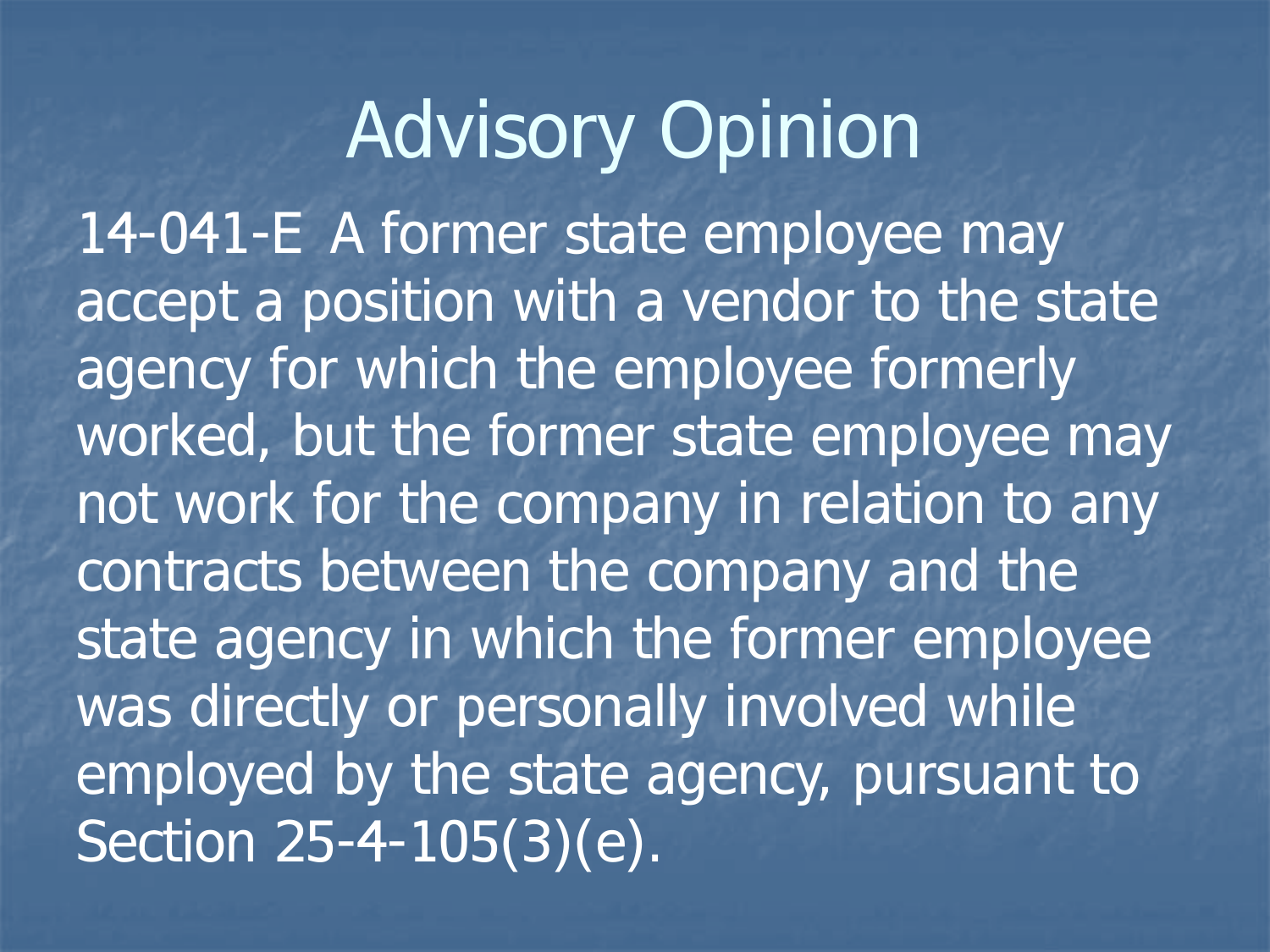

# Advisory Opinion
14-041-E	A former state employee may accept a position with a vendor to the state agency for which the employee formerly worked, but the former state employee may not work for the company in relation to any contracts between the company and the state agency in which the former employee was directly or personally involved while employed by the state agency, pursuant to Section 25-4-105(3)(e).